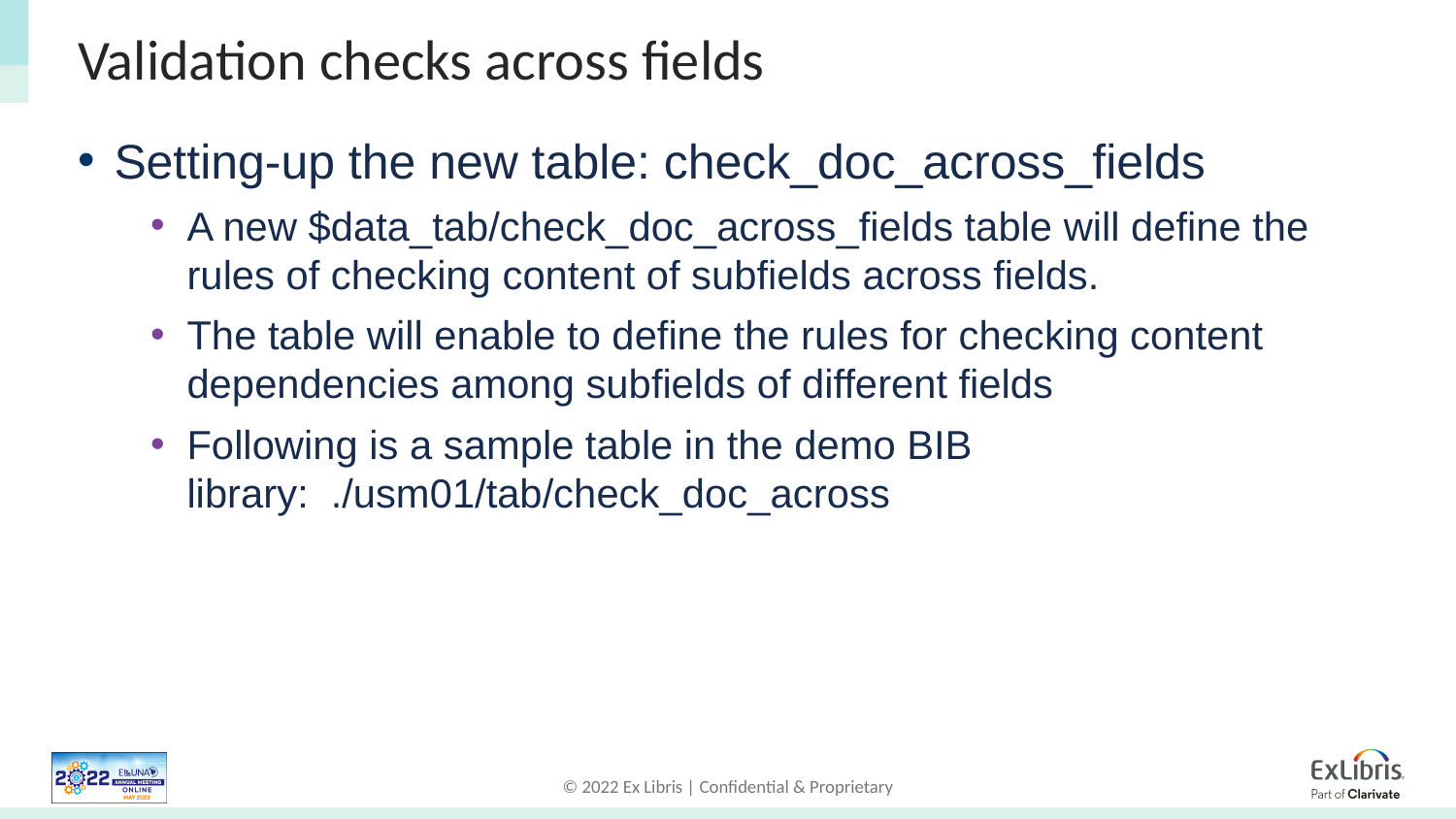

# Validation checks across fields
Setting-up the new table: check_doc_across_fields
A new $data_tab/check_doc_across_fields table will define the rules of checking content of subfields across fields.
The table will enable to define the rules for checking content dependencies among subfields of different fields
Following is a sample table in the demo BIB library:  ./usm01/tab/check_doc_across